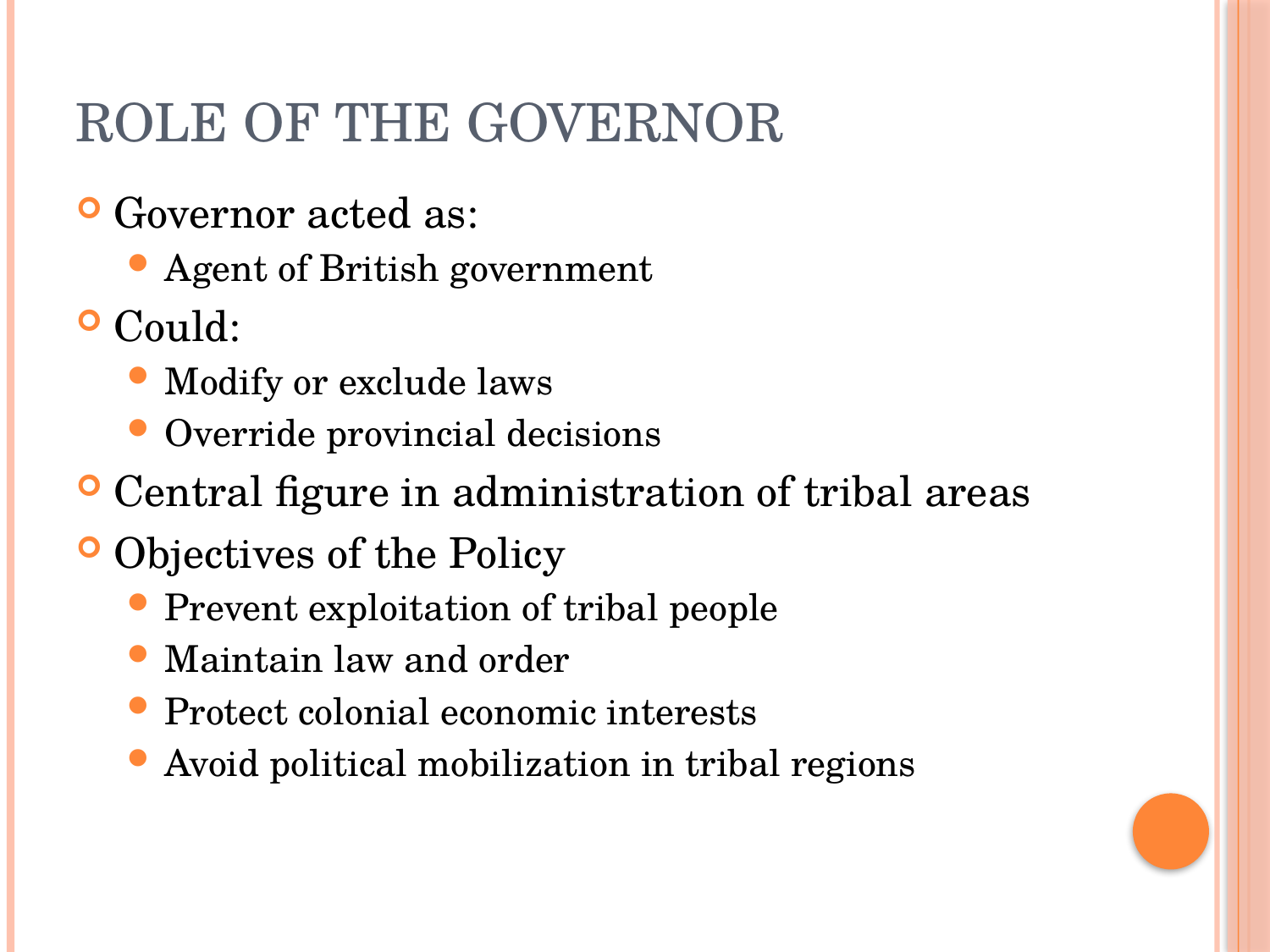

# Role of the Governor
Governor acted as:
Agent of British government
Could:
Modify or exclude laws
Override provincial decisions
Central figure in administration of tribal areas
Objectives of the Policy
Prevent exploitation of tribal people
Maintain law and order
Protect colonial economic interests
Avoid political mobilization in tribal regions